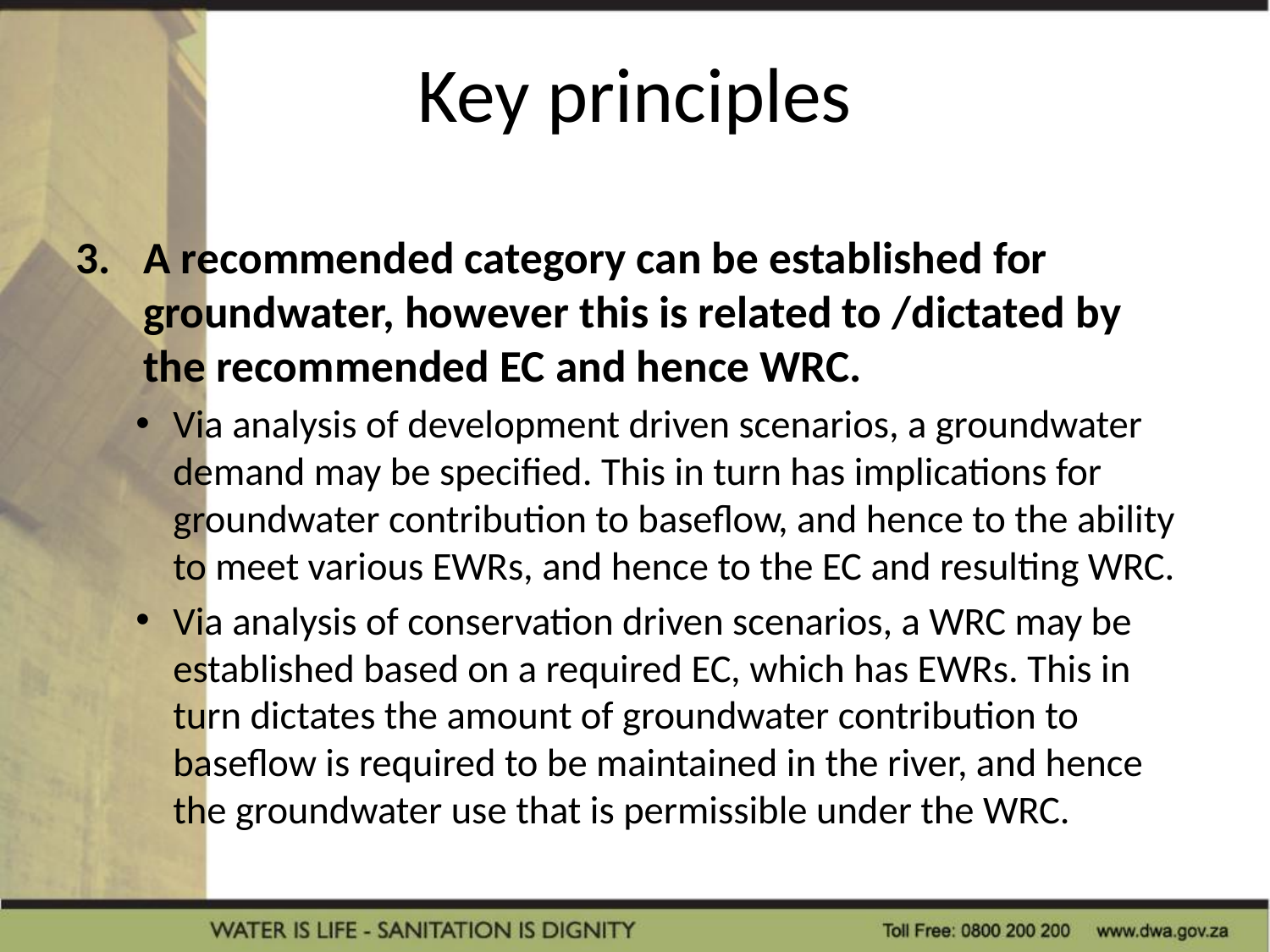

# Key principles
A recommended category can be established for groundwater, however this is related to /dictated by the recommended EC and hence WRC.
Via analysis of development driven scenarios, a groundwater demand may be specified. This in turn has implications for groundwater contribution to baseflow, and hence to the ability to meet various EWRs, and hence to the EC and resulting WRC.
Via analysis of conservation driven scenarios, a WRC may be established based on a required EC, which has EWRs. This in turn dictates the amount of groundwater contribution to baseflow is required to be maintained in the river, and hence the groundwater use that is permissible under the WRC.